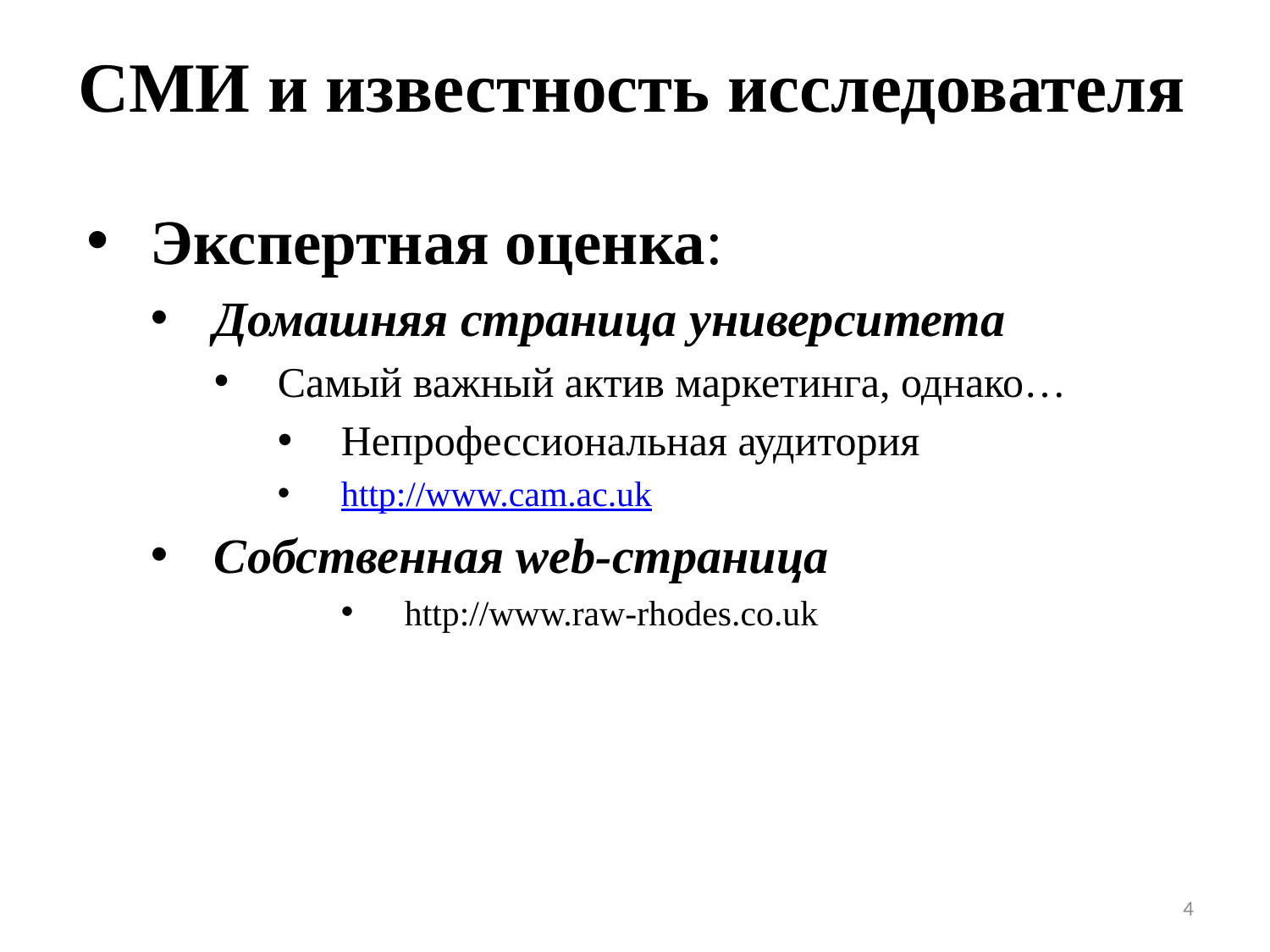

# СМИ и известность исследователя
Экспертная оценка:
Домашняя страница университета
Самый важный актив маркетинга, однако…
Непрофессиональная аудитория
http://www.cam.ac.uk
Собственная web-страница
http://www.raw-rhodes.co.uk

4